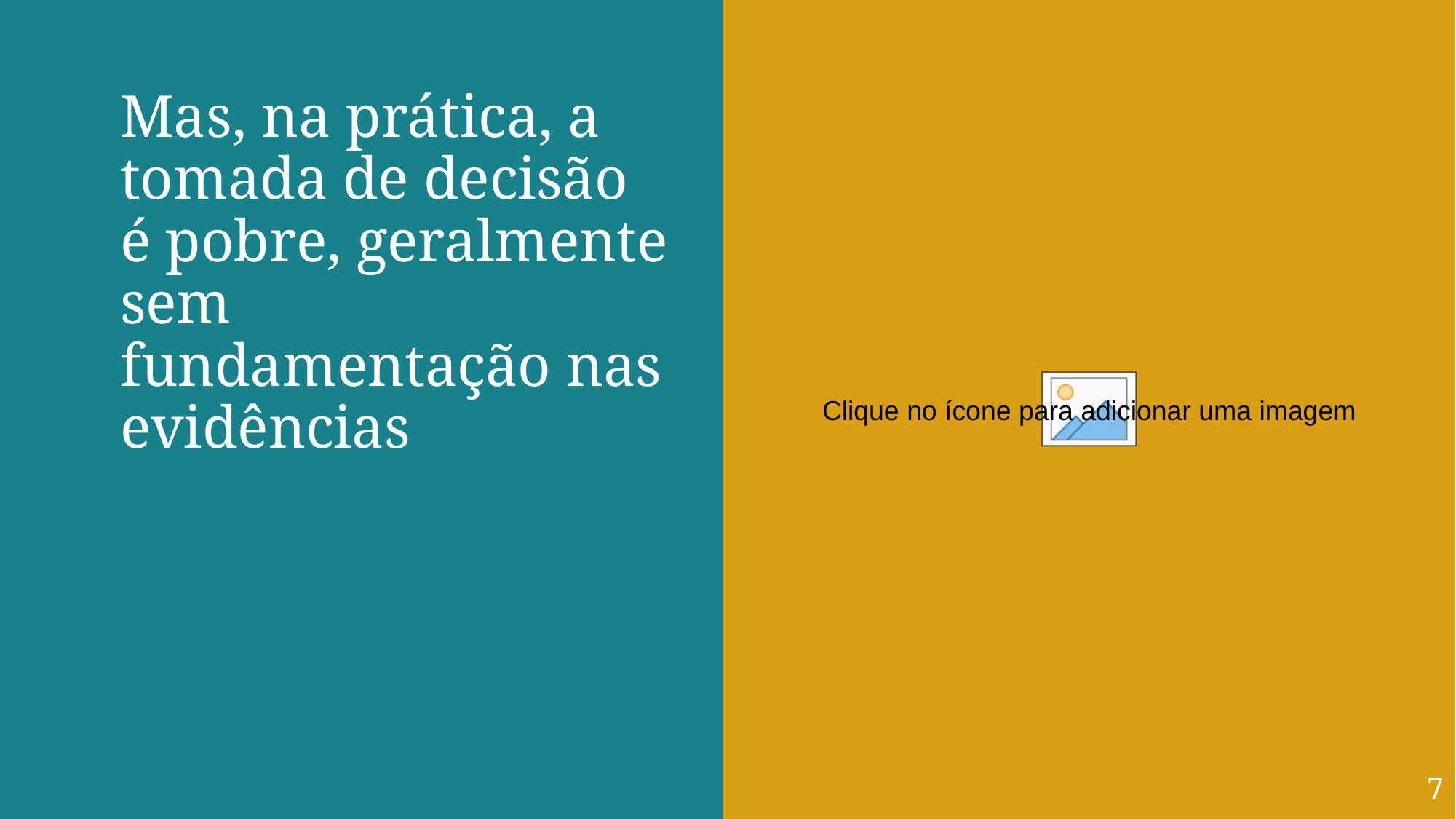

# Mas, na prática, a tomada de decisão é pobre, geralmente sem fundamentação nas evidências

7